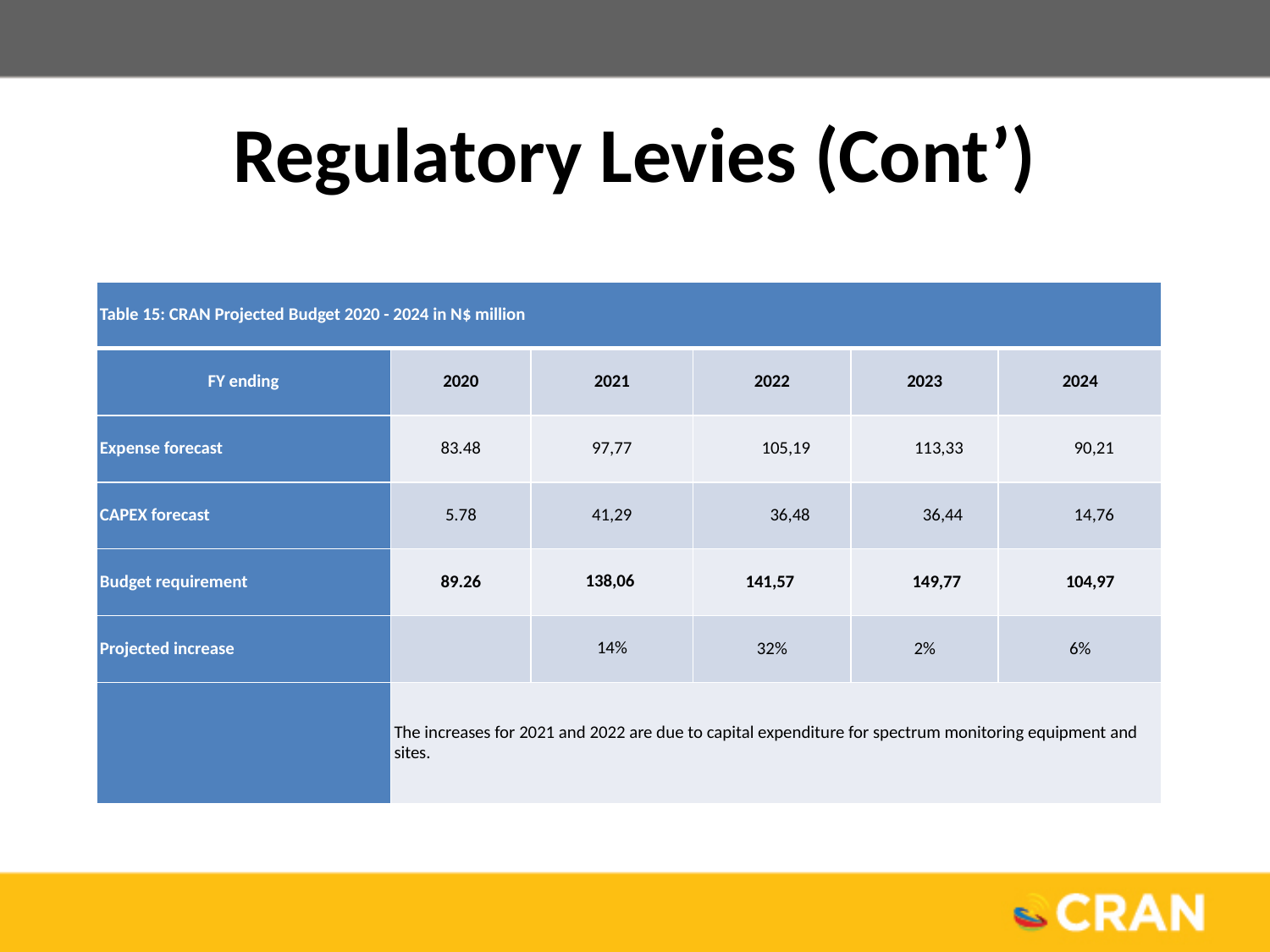

# Regulatory Levies (Cont’)
| Table 15: CRAN Projected Budget 2020 - 2024 in N$ million |  |  |  |  |  |
| --- | --- | --- | --- | --- | --- |
| FY ending | 2020 | 2021 | 2022 | 2023 | 2024 |
| Expense forecast | 83.48 | 97,77 | 105,19 | 113,33 | 90,21 |
| CAPEX forecast | 5.78 | 41,29 | 36,48 | 36,44 | 14,76 |
| Budget requirement | 89.26 | 138,06 | 141,57 | 149,77 | 104,97 |
| Projected increase |  | 14% | 32% | 2% | 6% |
|  | The increases for 2021 and 2022 are due to capital expenditure for spectrum monitoring equipment and sites. |  |  |  |  |